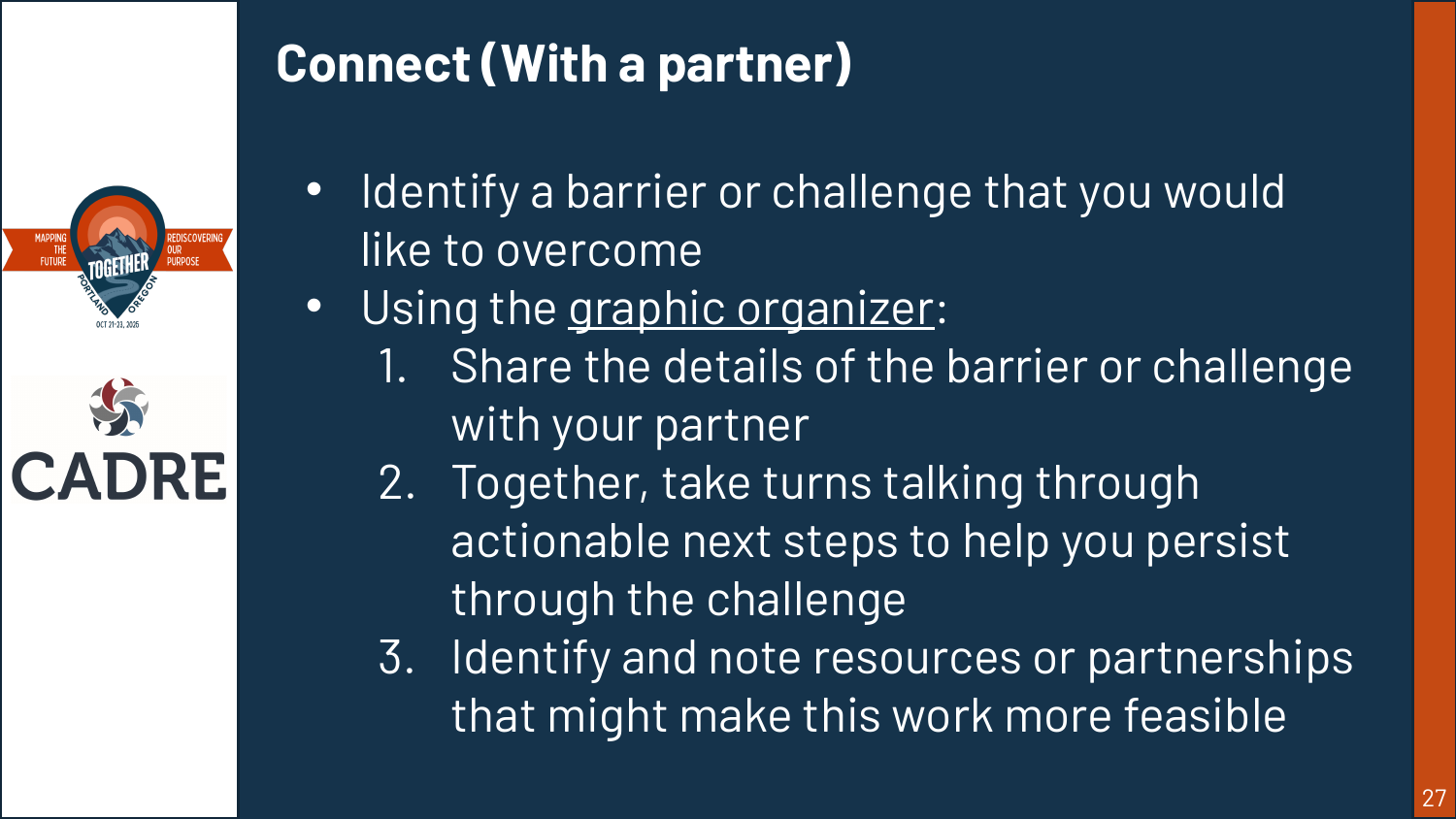

# Connect (With a partner)
Identify a barrier or challenge that you would like to overcome
Using the graphic organizer:
Share the details of the barrier or challenge with your partner
Together, take turns talking through actionable next steps to help you persist through the challenge
Identify and note resources or partnerships that might make this work more feasible